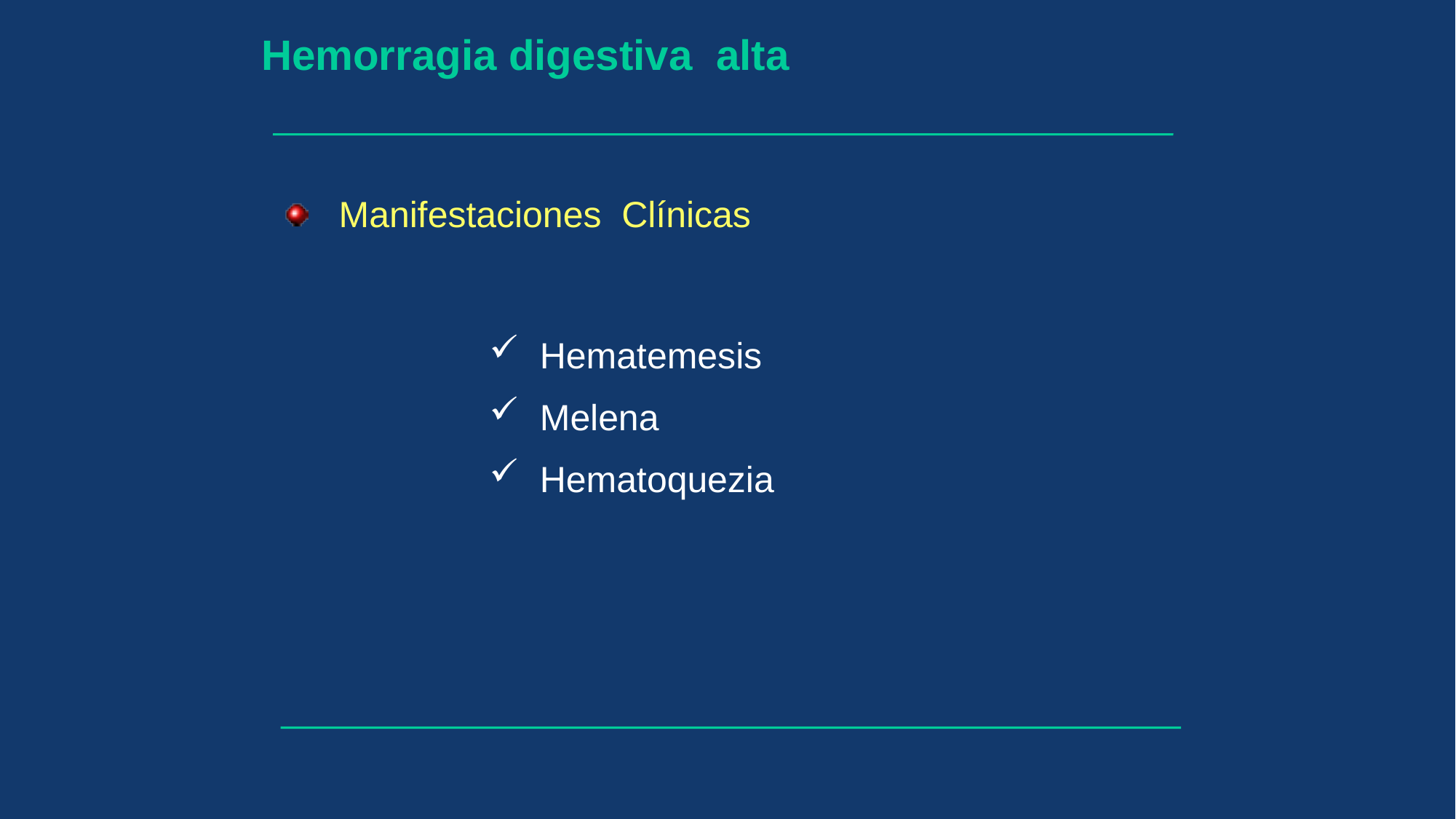

Hemorragia digestiva  alta

   Manifestaciones  Clínicas
  Hematemesis
  Melena
  Hematoquezia